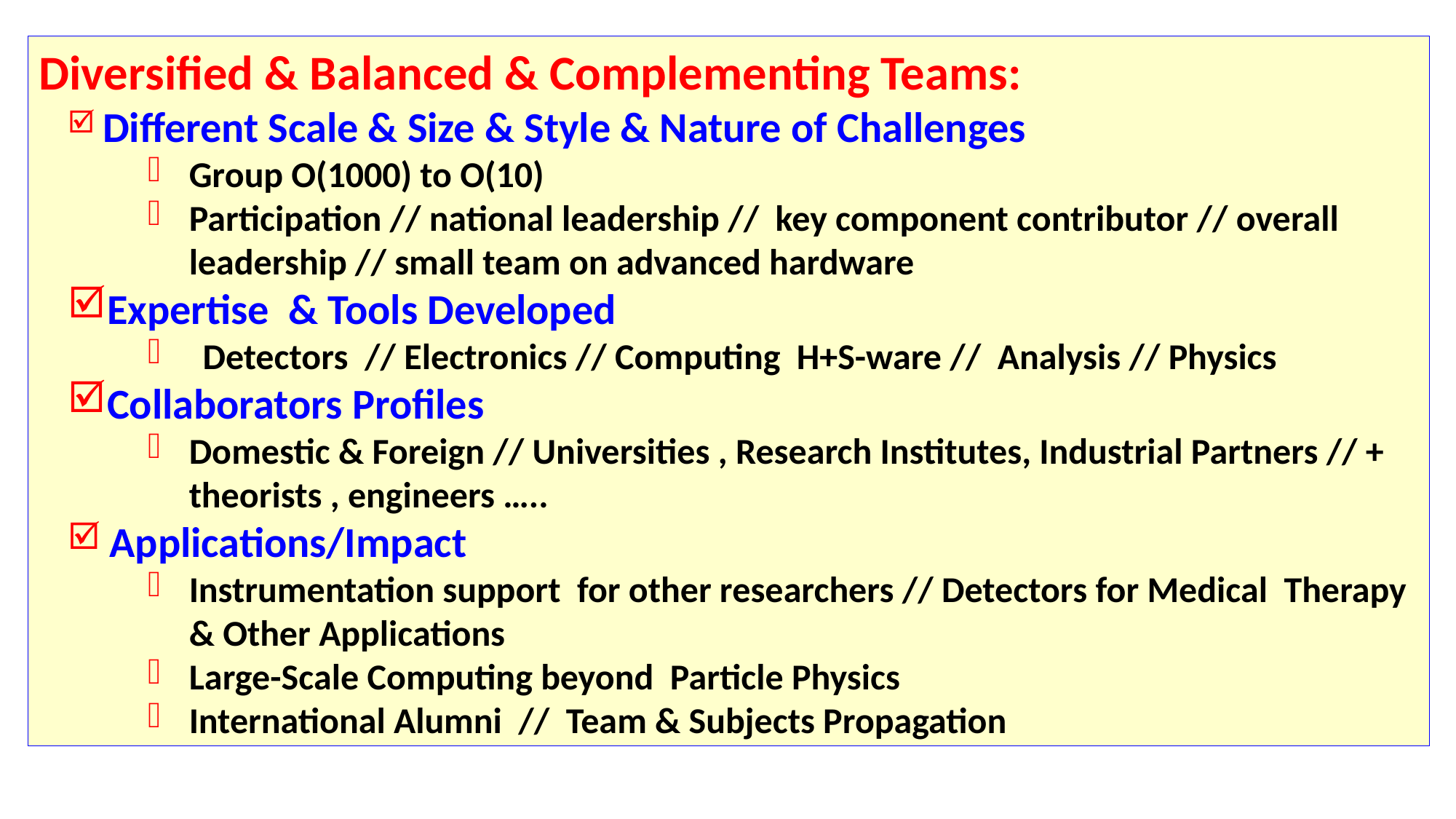

Diversified & Balanced & Complementing Teams:
 Different Scale & Size & Style & Nature of Challenges
Group O(1000) to O(10)
Participation // national leadership //  key component contributor // overall leadership // small team on advanced hardware
Expertise  & Tools Developed
Detectors  // Electronics // Computing  H+S-ware //  Analysis // Physics
Collaborators Profiles
Domestic & Foreign // Universities , Research Institutes, Industrial Partners // + theorists , engineers …..
 Applications/Impact
Instrumentation support  for other researchers // Detectors for Medical  Therapy & Other Applications
Large-Scale Computing beyond  Particle Physics
International Alumni  //  Team & Subjects Propagation